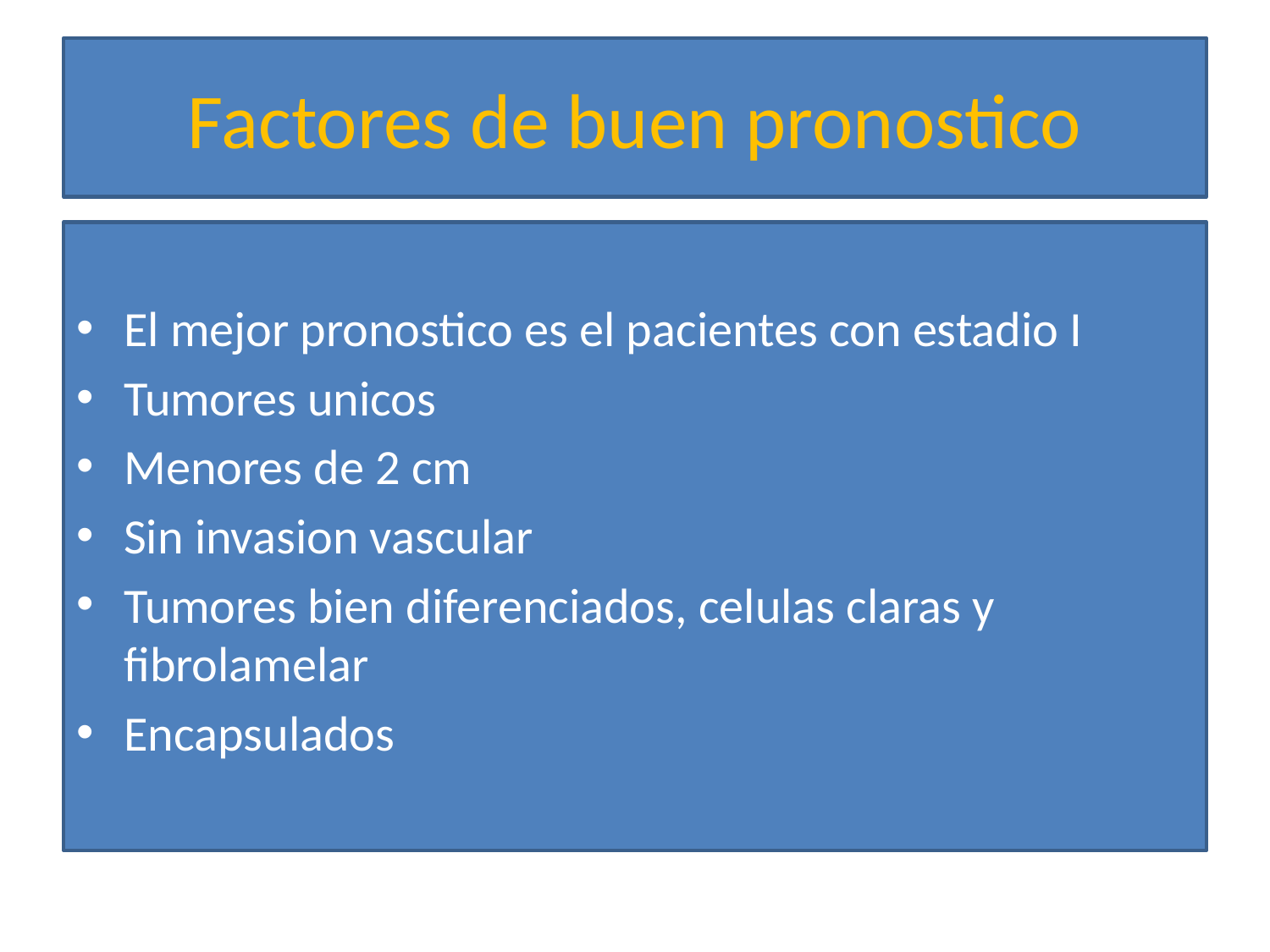

# Factores de buen pronostico

El mejor pronostico es el pacientes con estadio I
Tumores unicos
Menores de 2 cm
Sin invasion vascular
Tumores bien diferenciados, celulas claras y fibrolamelar
Encapsulados